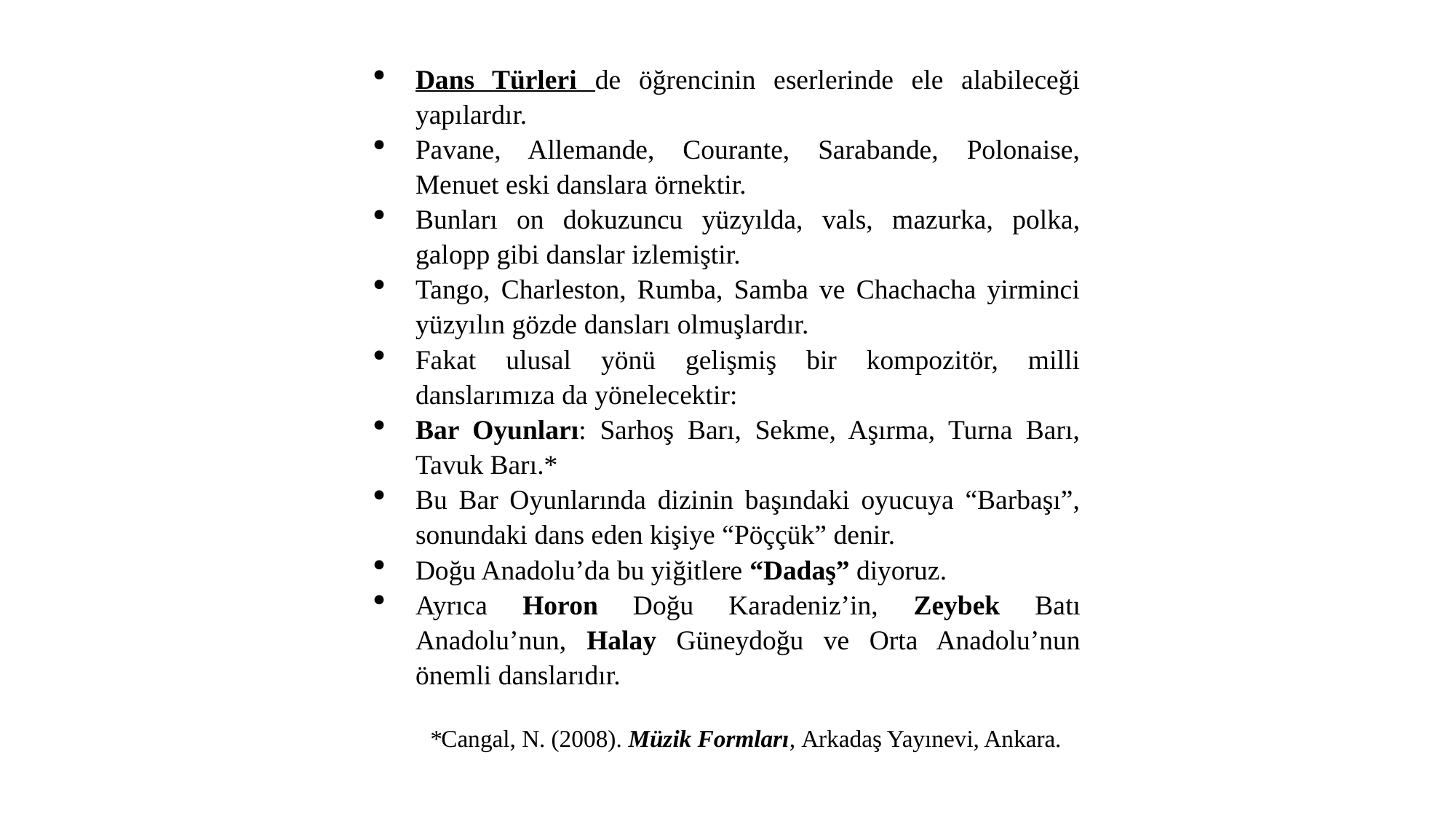

Dans Türleri de öğrencinin eserlerinde ele alabileceği yapılardır.
Pavane, Allemande, Courante, Sarabande, Polonaise, Menuet eski danslara örnektir.
Bunları on dokuzuncu yüzyılda, vals, mazurka, polka, galopp gibi danslar izlemiştir.
Tango, Charleston, Rumba, Samba ve Chachacha yirminci yüzyılın gözde dansları olmuşlardır.
Fakat ulusal yönü gelişmiş bir kompozitör, milli danslarımıza da yönelecektir:
Bar Oyunları: Sarhoş Barı, Sekme, Aşırma, Turna Barı, Tavuk Barı.*
Bu Bar Oyunlarında dizinin başındaki oyucuya “Barbaşı”, sonundaki dans eden kişiye “Pöççük” denir.
Doğu Anadolu’da bu yiğitlere “Dadaş” diyoruz.
Ayrıca Horon Doğu Karadeniz’in, Zeybek Batı Anadolu’nun, Halay Güneydoğu ve Orta Anadolu’nun önemli danslarıdır.

*Cangal, N. (2008). Müzik Formları, Arkadaş Yayınevi, Ankara.